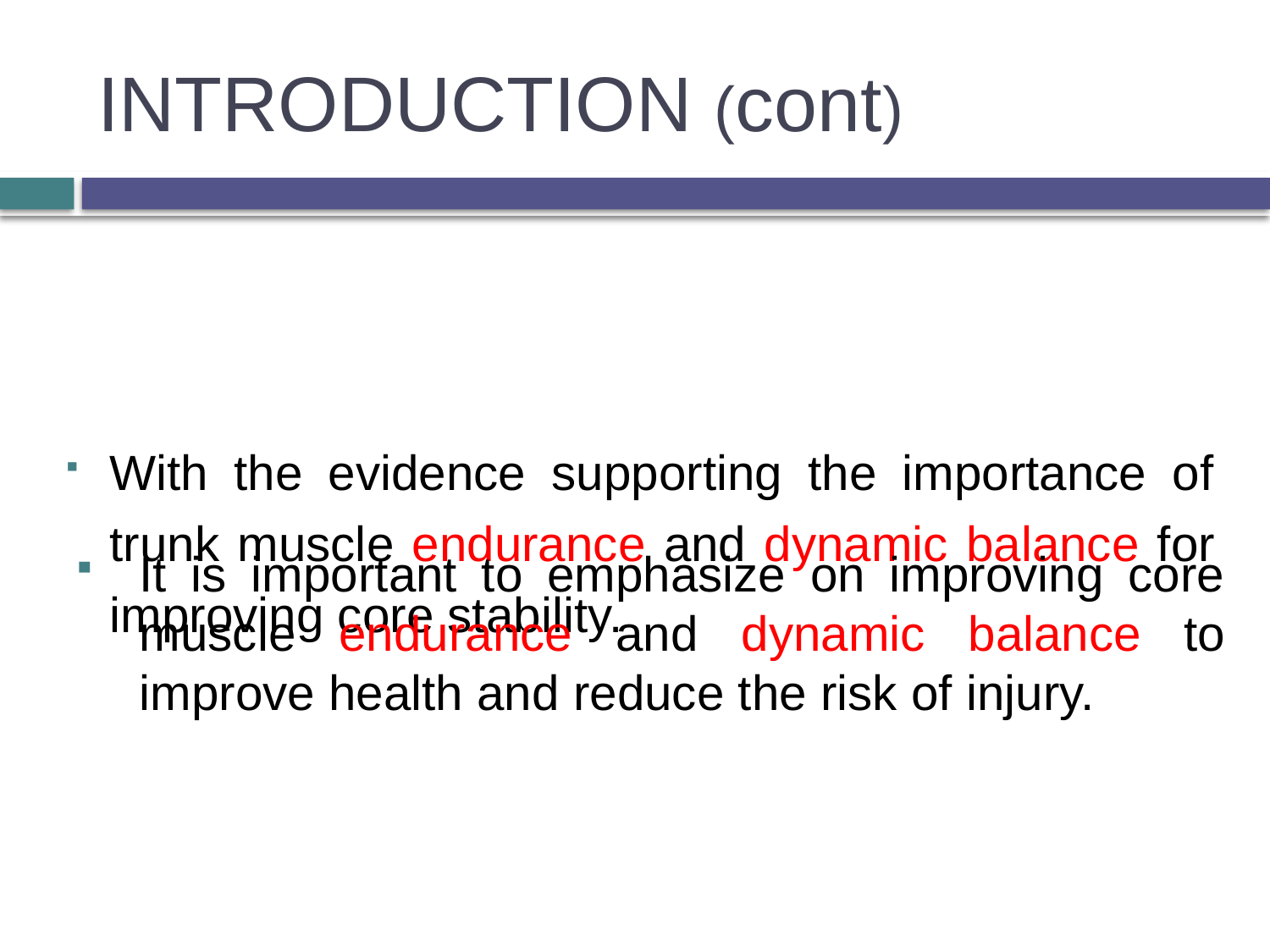

# INTRODUCTION (cont)
With the evidence supporting the importance of trunk muscle endurance and dynamic balance for improving core stability.

It is important to emphasize on improving core muscle endurance and dynamic balance to improve health and reduce the risk of injury.